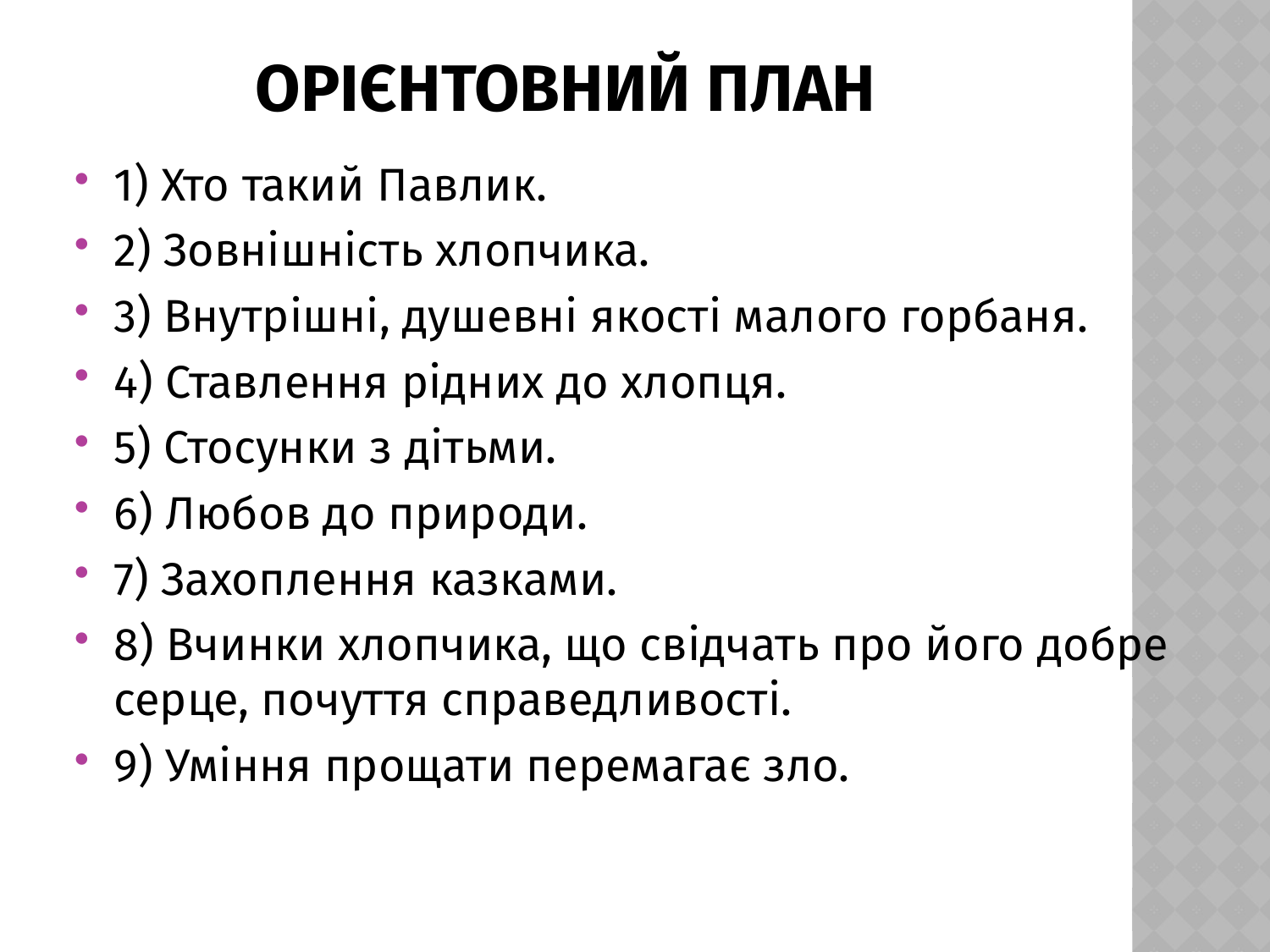

# Орієнтовний план
1) Хто такий Павлик.
2) Зовнішність хлопчика.
3) Внутрішні, душевні якості малого горбаня.
4) Ставлення рідних до хлопця.
5) Стосунки з дітьми.
6) Любов до природи.
7) Захоплення казками.
8) Вчинки хлопчика, що свідчать про його добре серце, почуття справедливості.
9) Уміння прощати перемагає зло.